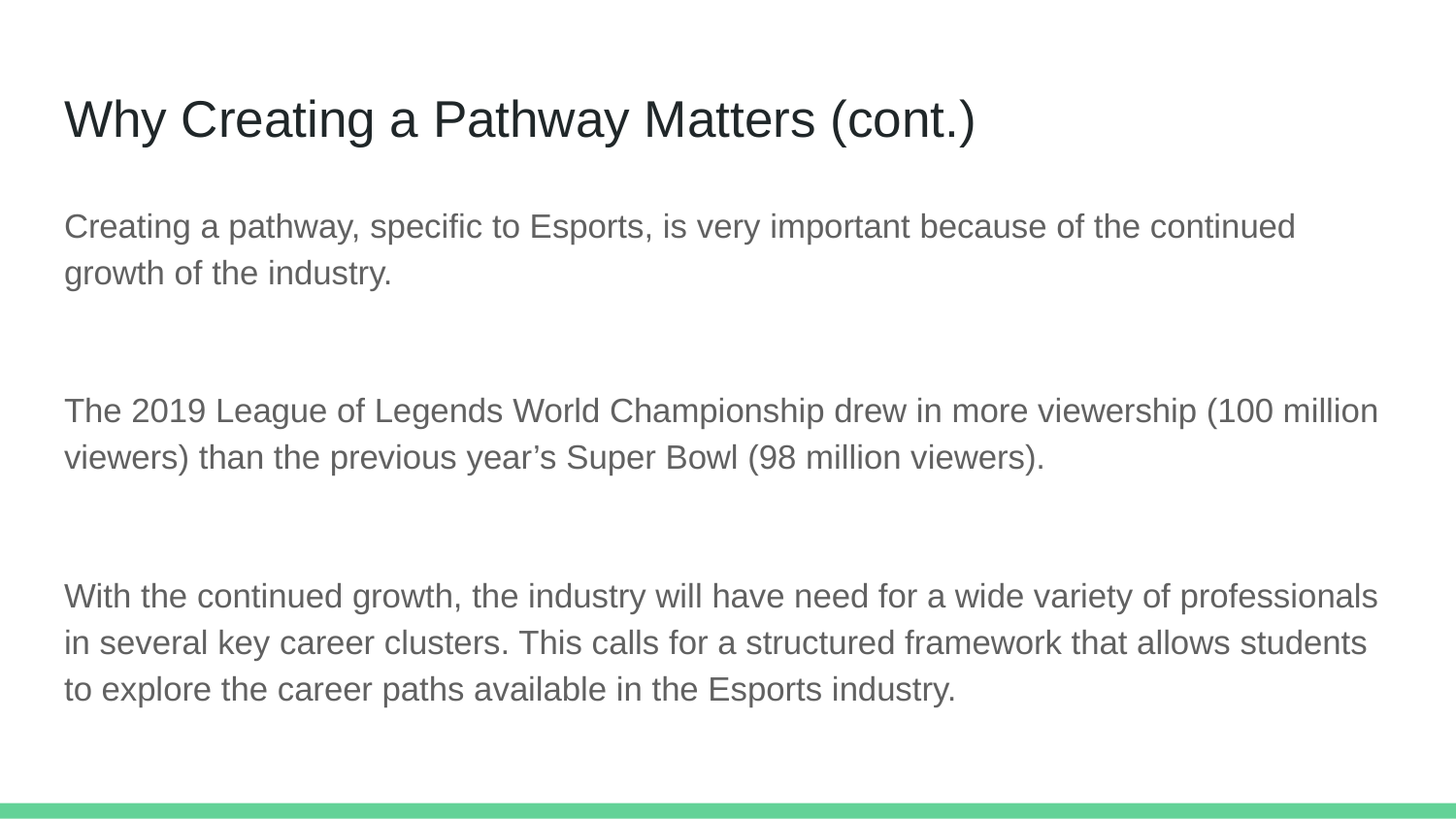

# Why Creating a Pathway Matters (cont.)
Creating a pathway, specific to Esports, is very important because of the continued growth of the industry.

The 2019 League of Legends World Championship drew in more viewership (100 million viewers) than the previous year’s Super Bowl (98 million viewers).

With the continued growth, the industry will have need for a wide variety of professionals in several key career clusters. This calls for a structured framework that allows students to explore the career paths available in the Esports industry.